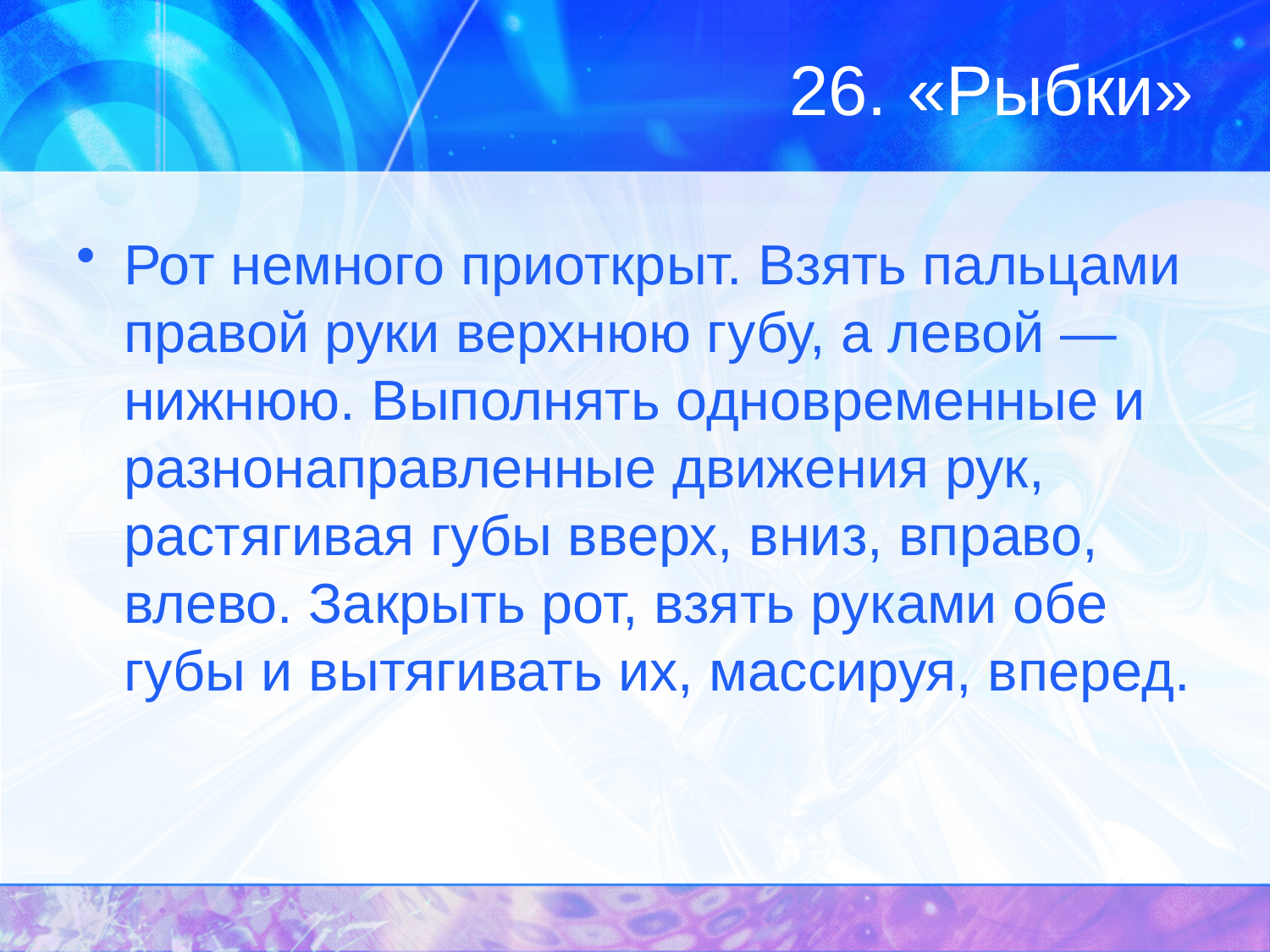

# 26. «Рыбки»
Рот немного приоткрыт. Взять пальцами правой руки верхнюю губу, а левой — нижнюю. Выполнять одновременные и разнонаправленные движения рук, растягивая губы вверх, вниз, вправо, влево. Закрыть рот, взять руками обе губы и вытягивать их, массируя, вперед.